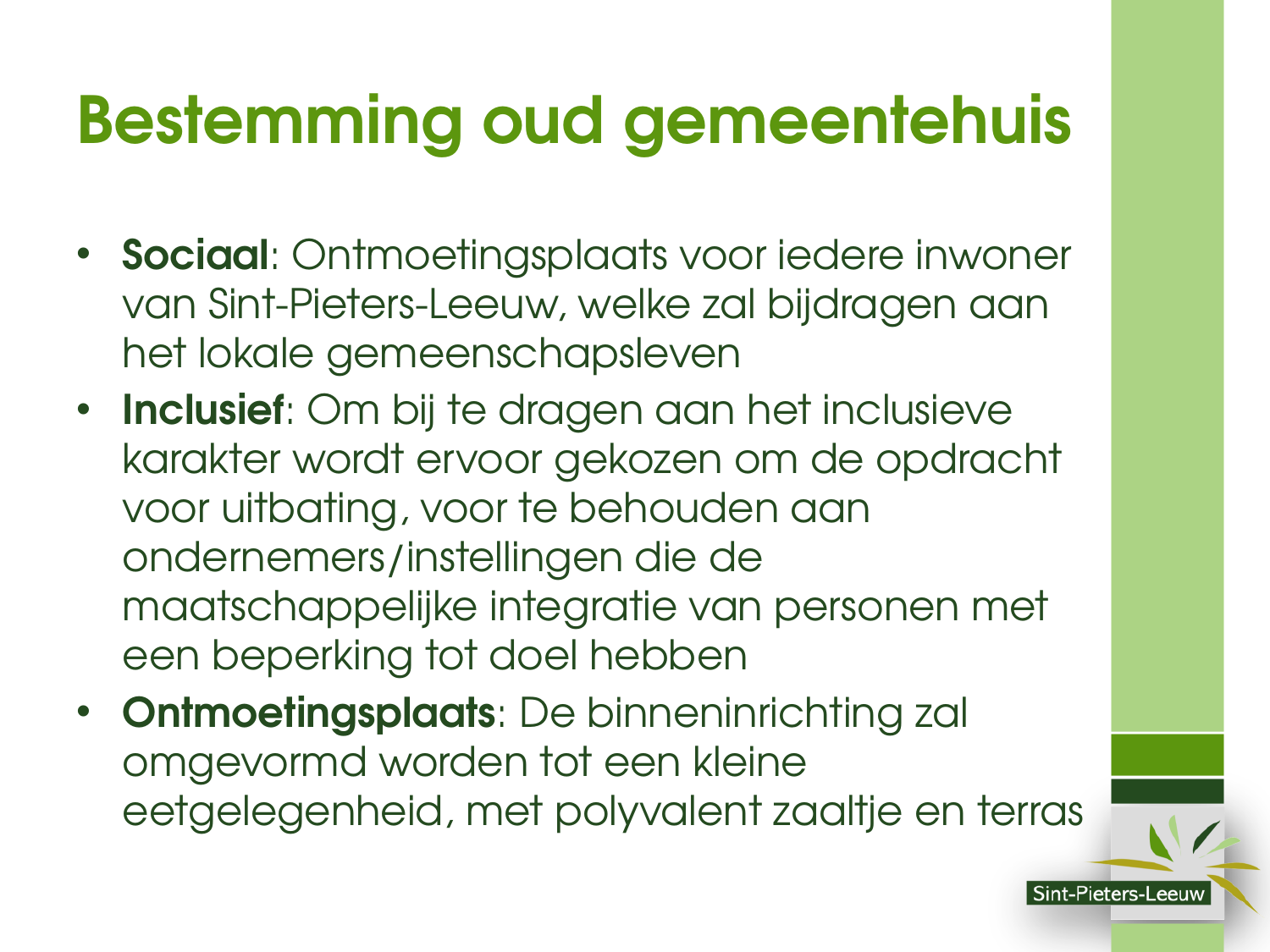

# Bestemming oud gemeentehuis
Sociaal: Ontmoetingsplaats voor iedere inwoner van Sint-Pieters-Leeuw, welke zal bijdragen aan het lokale gemeenschapsleven
Inclusief: Om bij te dragen aan het inclusieve karakter wordt ervoor gekozen om de opdracht voor uitbating, voor te behouden aan ondernemers/instellingen die de maatschappelijke integratie van personen met een beperking tot doel hebben
Ontmoetingsplaats: De binneninrichting zal omgevormd worden tot een kleine eetgelegenheid, met polyvalent zaaltje en terras